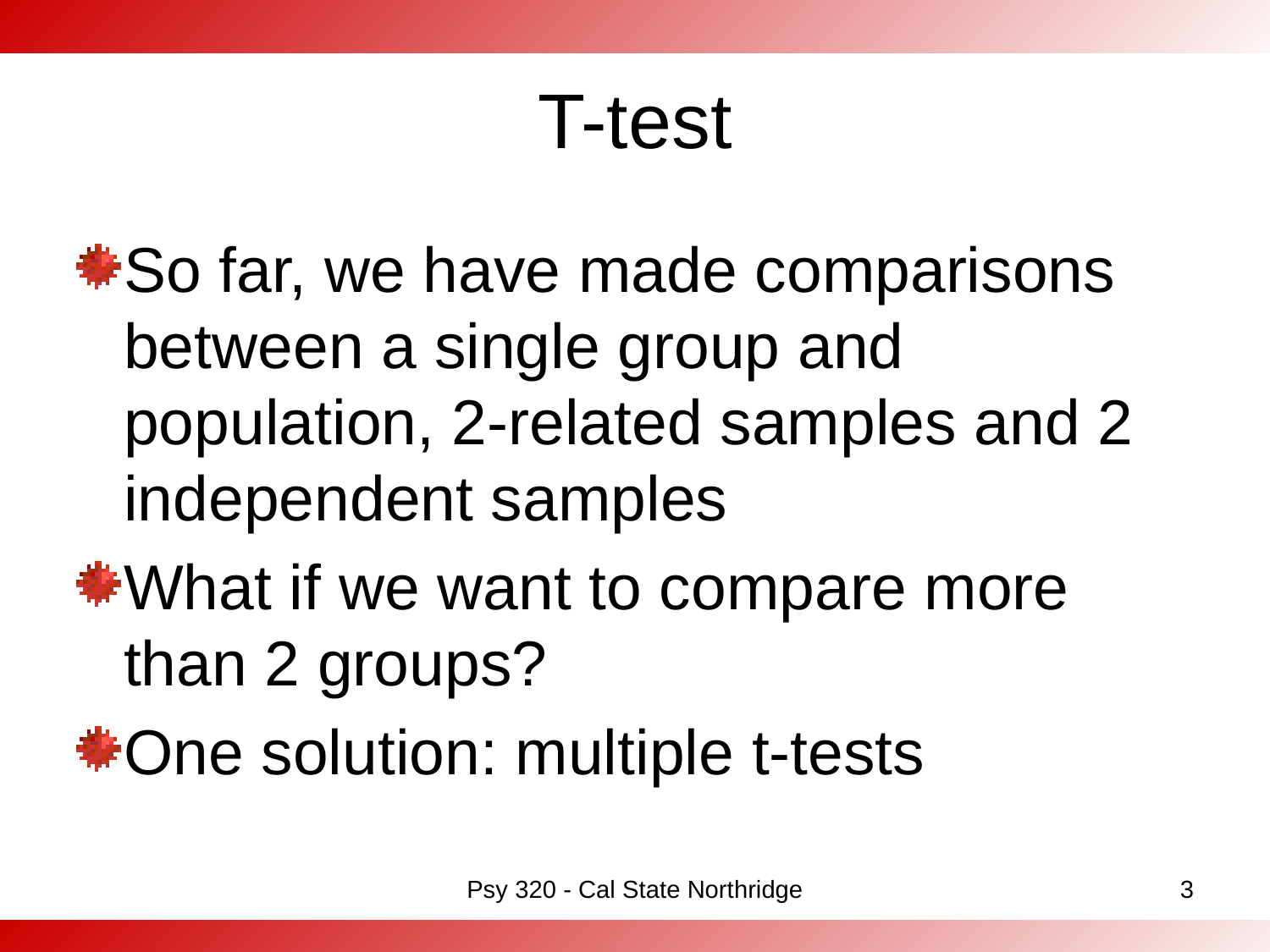

# T-test
So far, we have made comparisons between a single group and population, 2-related samples and 2 independent samples
What if we want to compare more than 2 groups?
One solution: multiple t-tests
Psy 320 - Cal State Northridge
3